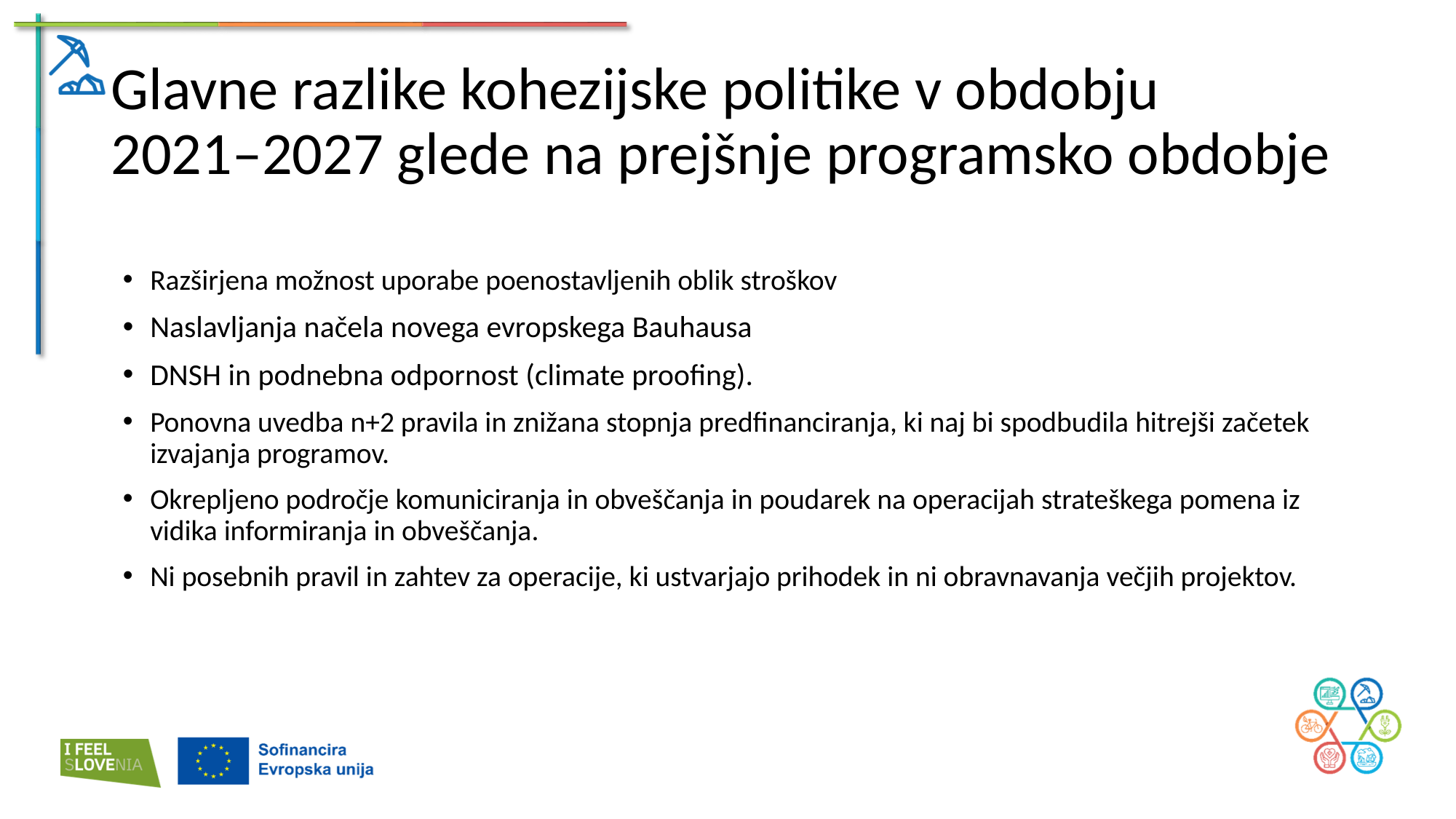

# Glavne razlike kohezijske politike v obdobju 2021–2027 glede na prejšnje programsko obdobje
Razširjena možnost uporabe poenostavljenih oblik stroškov
Naslavljanja načela novega evropskega Bauhausa
DNSH in podnebna odpornost (climate proofing).
Ponovna uvedba n+2 pravila in znižana stopnja predfinanciranja, ki naj bi spodbudila hitrejši začetek izvajanja programov.
Okrepljeno področje komuniciranja in obveščanja in poudarek na operacijah strateškega pomena iz vidika informiranja in obveščanja.
Ni posebnih pravil in zahtev za operacije, ki ustvarjajo prihodek in ni obravnavanja večjih projektov.